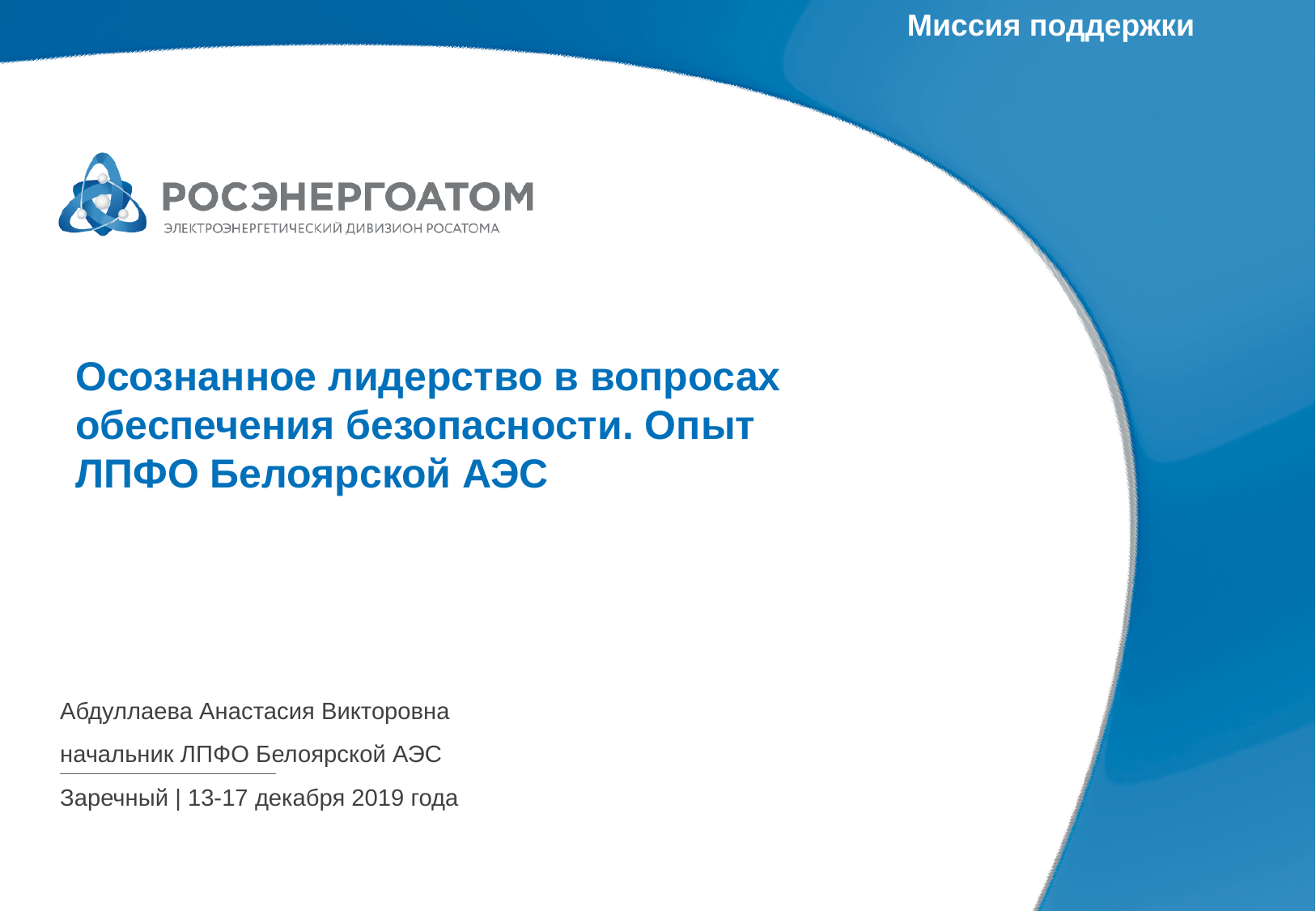

Миссия поддержки
Осознанное лидерство в вопросах обеспечения безопасности. Опыт ЛПФО Белоярской АЭС
Абдуллаева Анастасия Викторовна
начальник ЛПФО Белоярской АЭС
Заречный | 13-17 декабря 2019 года